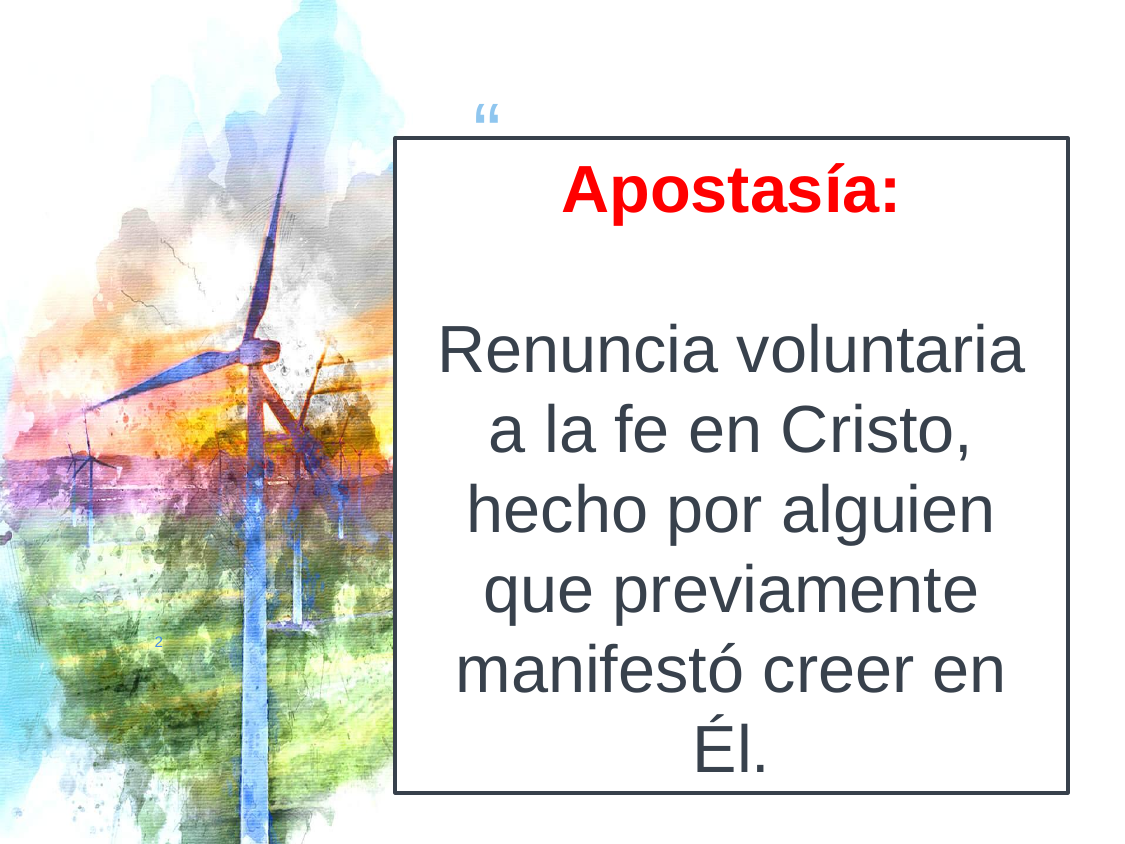

Apostasía:

Renuncia voluntaria a la fe en Cristo, hecho por alguien que previamente manifestó creer en Él.
2